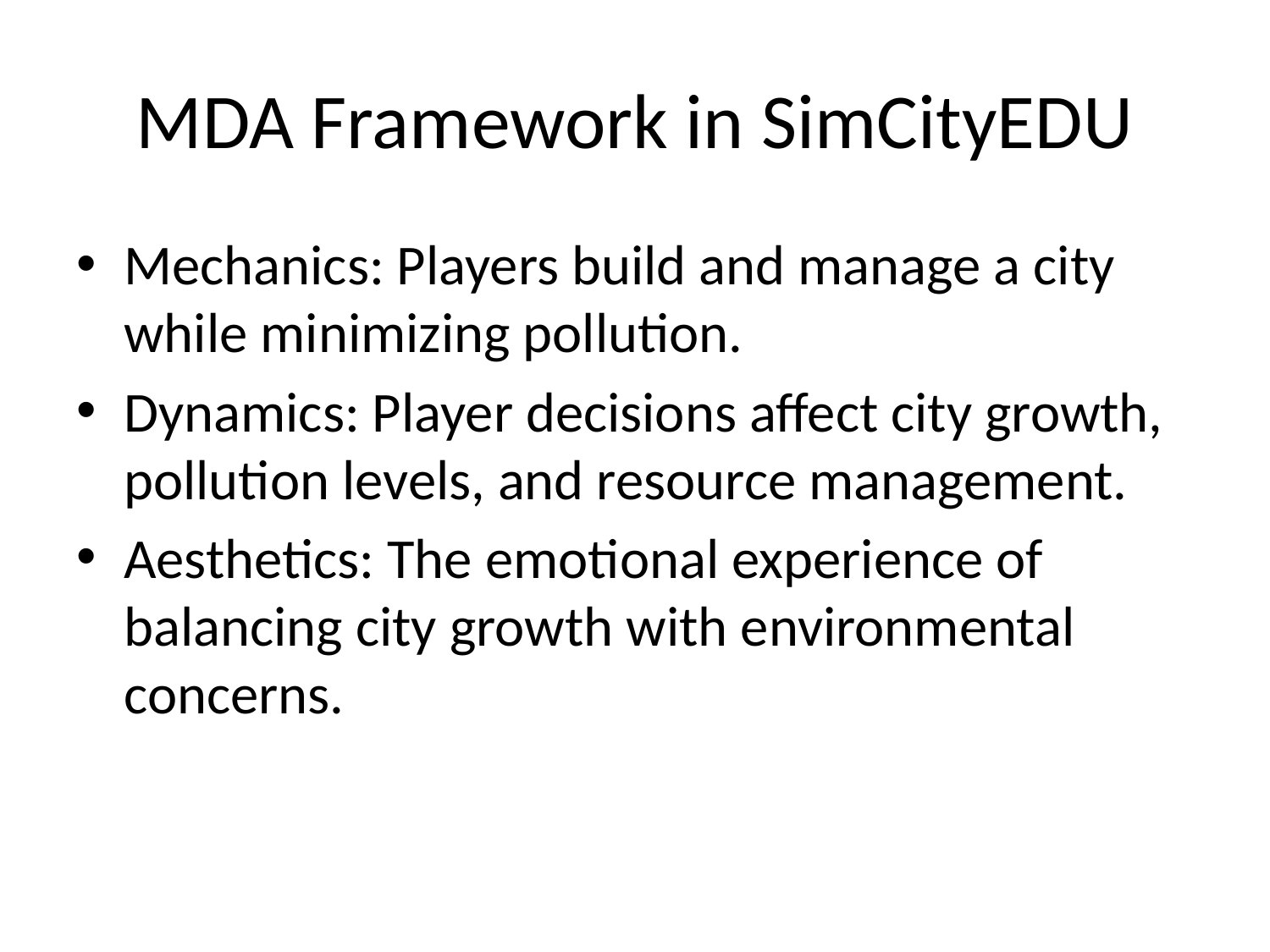

# MDA Framework in SimCityEDU
Mechanics: Players build and manage a city while minimizing pollution.
Dynamics: Player decisions affect city growth, pollution levels, and resource management.
Aesthetics: The emotional experience of balancing city growth with environmental concerns.